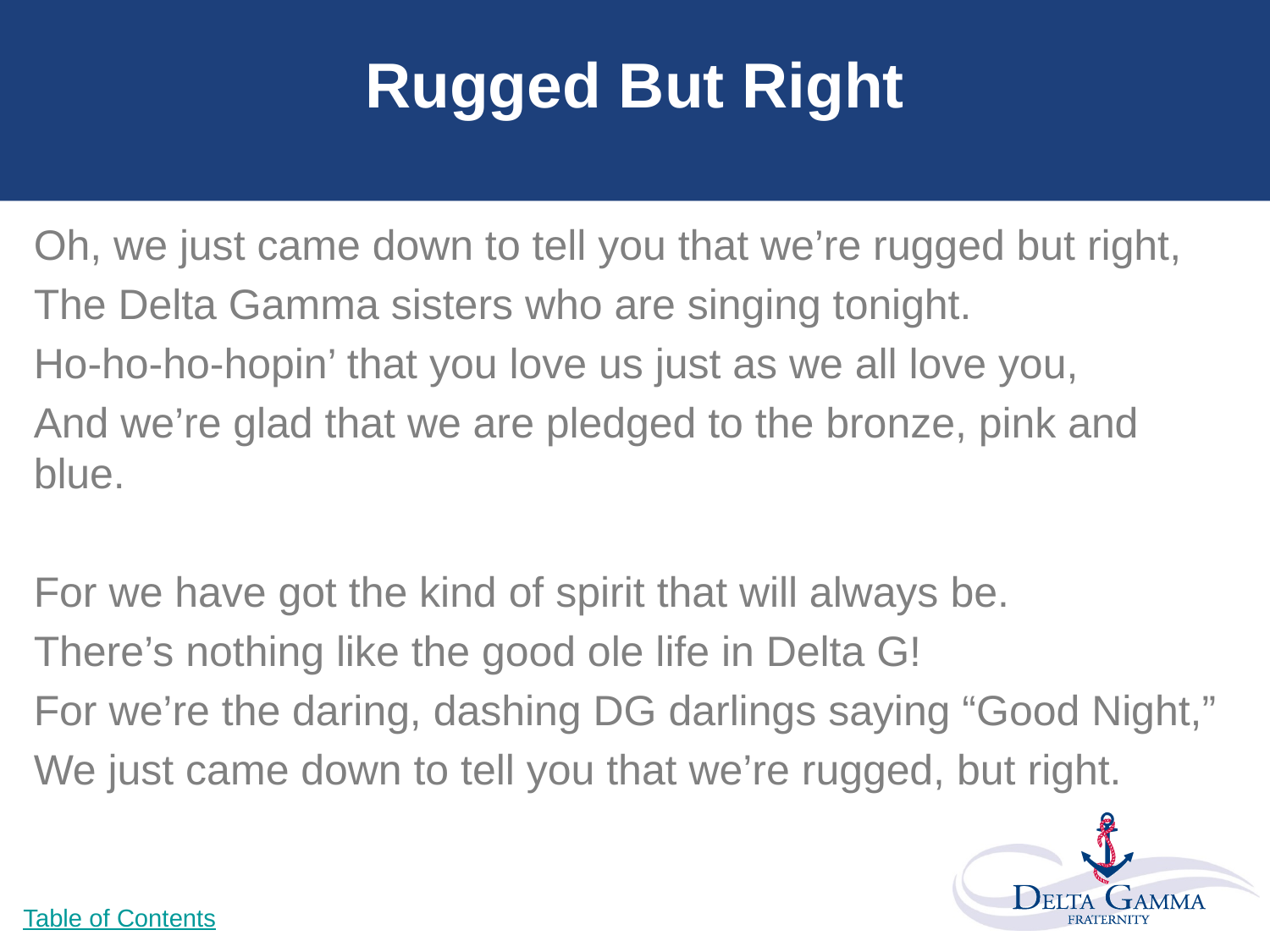

# Rugged But Right
Oh, we just came down to tell you that we’re rugged but right,
The Delta Gamma sisters who are singing tonight.
Ho-ho-ho-hopin’ that you love us just as we all love you,
And we’re glad that we are pledged to the bronze, pink and blue.

For we have got the kind of spirit that will always be.
There’s nothing like the good ole life in Delta G!
For we’re the daring, dashing DG darlings saying “Good Night,”
We just came down to tell you that we’re rugged, but right.

Table of Contents